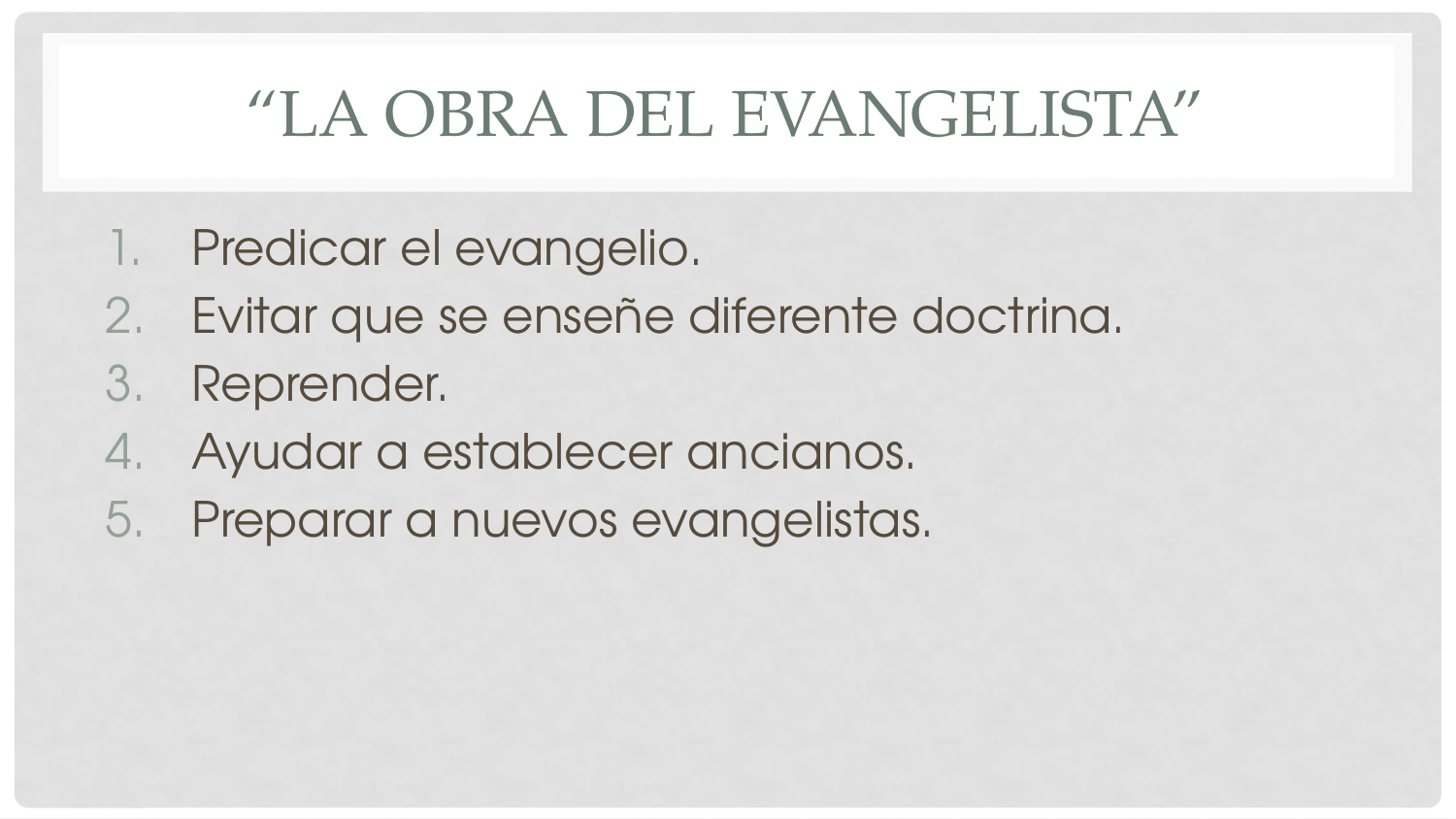

# “La obra del evangelista”
 Predicar el evangelio.
 Evitar que se enseñe diferente doctrina.
 Reprender.
 Ayudar a establecer ancianos.
 Preparar a nuevos evangelistas.